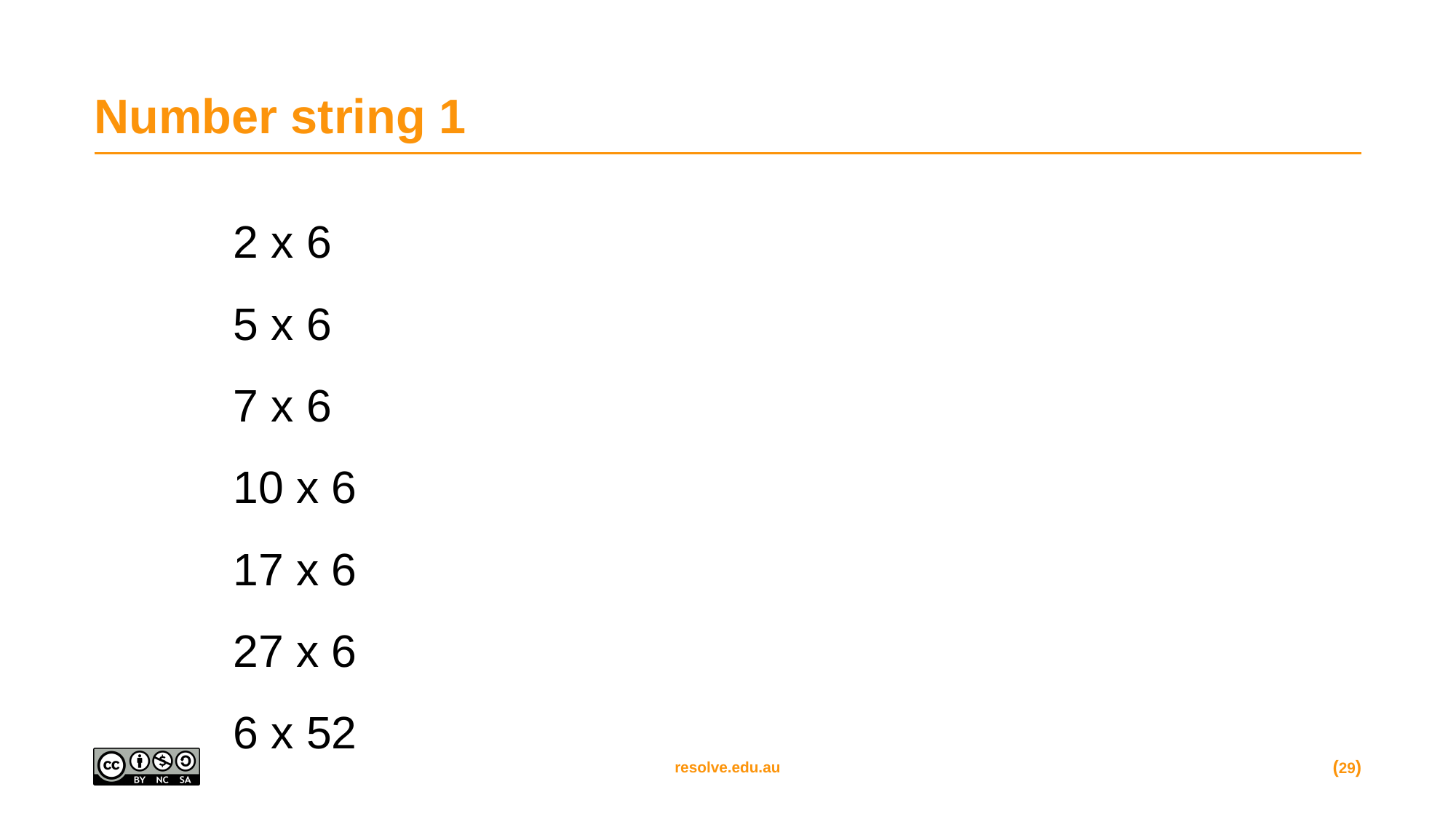

# Number string 1
2 x 6
5 x 6
7 x 6
10 x 6
17 x 6
27 x 6
6 x 52
(29)
resolve.edu.au